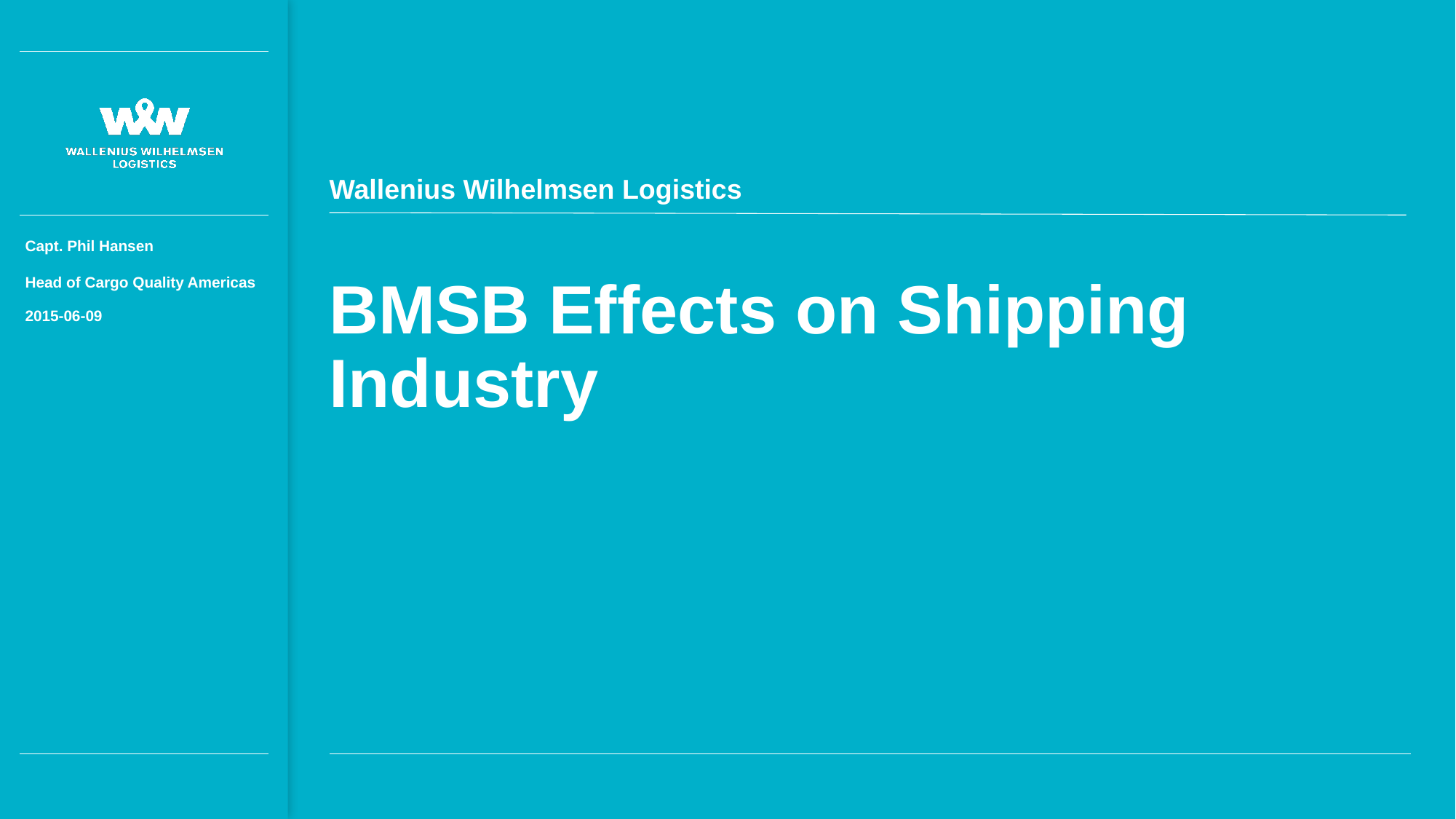

Wallenius Wilhelmsen Logistics
Capt. Phil Hansen
Head of Cargo Quality Americas

# BMSB Effects on Shipping Industry
2015-06-09